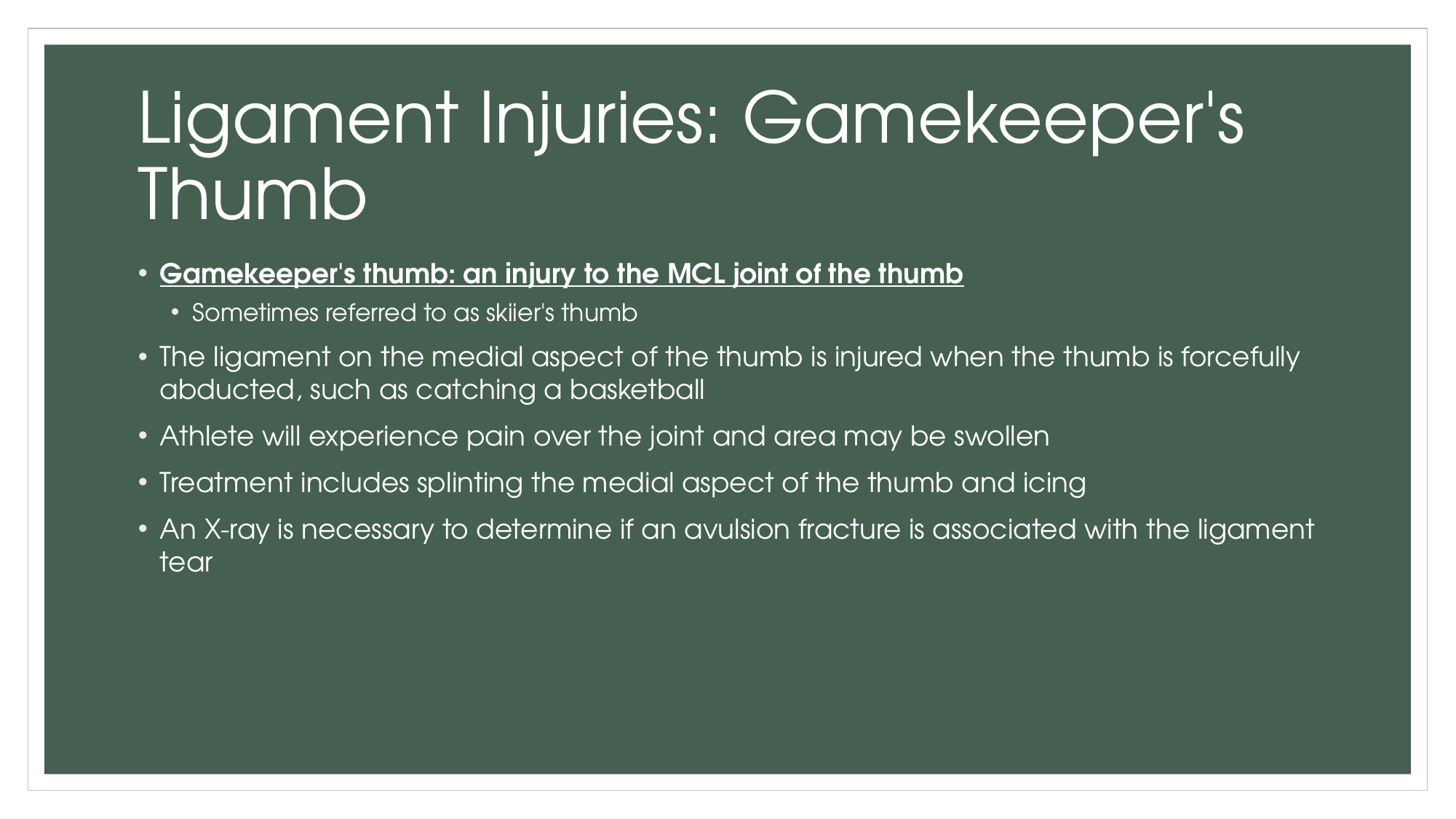

# Ligament Injuries: Gamekeeper's Thumb
Gamekeeper's thumb: an injury to the MCL joint of the thumb
Sometimes referred to as skiier's thumb
The ligament on the medial aspect of the thumb is injured when the thumb is forcefully abducted, such as catching a basketball
Athlete will experience pain over the joint and area may be swollen
Treatment includes splinting the medial aspect of the thumb and icing
An X-ray is necessary to determine if an avulsion fracture is associated with the ligament tear